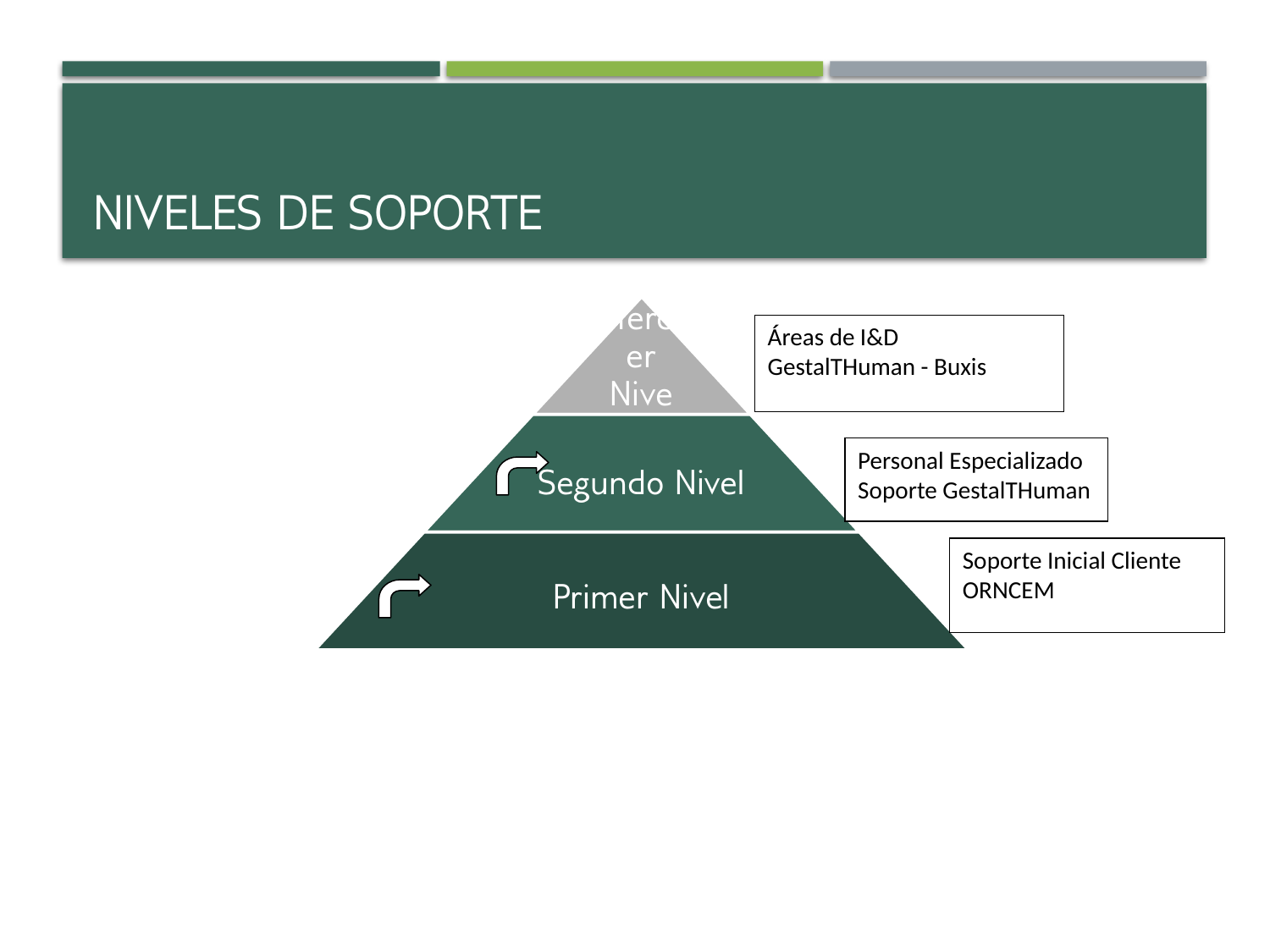

# NIVELES DE SOPORTE
Tercer Nivel
Segundo Nivel
Primer Nivel

Áreas de I&D
GestalTHuman - Buxis
Personal Especializado
Soporte GestalTHuman

Soporte Inicial Cliente
ORNCEM